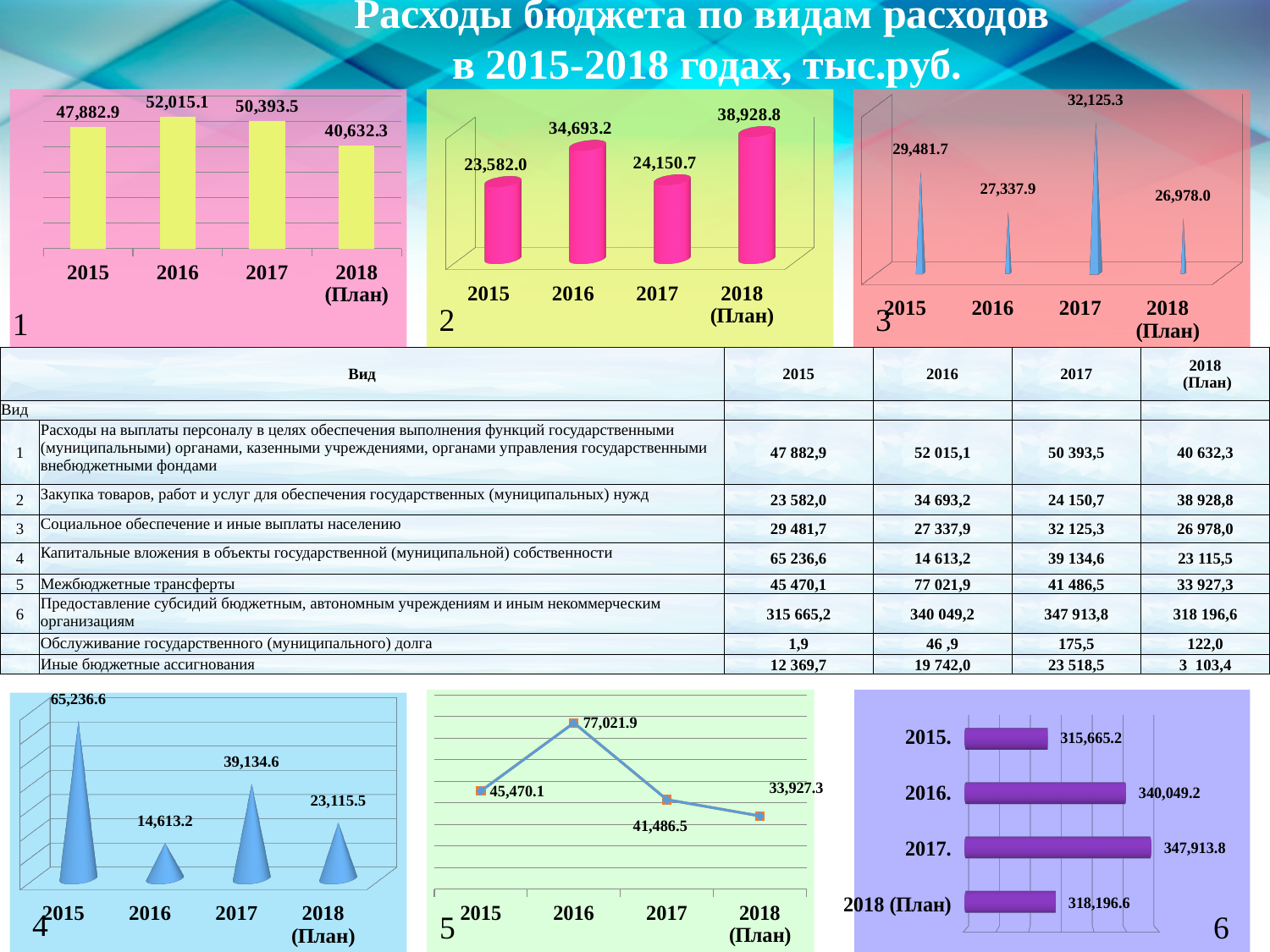

Расходы бюджета по видам расходов
в 2015-2018 годах, тыс.руб.

### Chart

| Category | Ряд 1 |
|---|---|
| 2015 | 47882.9 |
| 2016 | 52015.1 |
| 2017 | 50393.5 |
| 2018 (План) | 40632.3 |

[unsupported chart]

[unsupported chart]

1
| Вид |  | 2015 | 2016 | 2017 | 2018 (План) |
| --- | --- | --- | --- | --- | --- |
| Вид |  |  |  |  |  |
| 1 | Расходы на выплаты персоналу в целях обеспечения выполнения функций государственными (муниципальными) органами, казенными учреждениями, органами управления государственными внебюджетными фондами | 47 882,9 | 52 015,1 | 50 393,5 | 40 632,3 |
| 2 | Закупка товаров, работ и услуг для обеспечения государственных (муниципальных) нужд | 23 582,0 | 34 693,2 | 24 150,7 | 38 928,8 |
| 3 | Социальное обеспечение и иные выплаты населению | 29 481,7 | 27 337,9 | 32 125,3 | 26 978,0 |
| 4 | Капитальные вложения в объекты государственной (муниципальной) собственности | 65 236,6 | 14 613,2 | 39 134,6 | 23 115,5 |
| 5 | Межбюджетные трансферты | 45 470,1 | 77 021,9 | 41 486,5 | 33 927,3 |
| 6 | Предоставление субсидий бюджетным, автономным учреждениям и иным некоммерческим организациям | 315 665,2 | 340 049,2 | 347 913,8 | 318 196,6 |
|  | Обслуживание государственного (муниципального) долга | 1,9 | 46 ,9 | 175,5 | 122,0 |
|  | Иные бюджетные ассигнования | 12 369,7 | 19 742,0 | 23 518,5 | 3 103,4 |

[unsupported chart]

### Chart

| Category | Ряд 1 | Ряд 1 |
|---|---|---|
| 2015 | 45470.1 | 45470.1 |
| 2016 | 77021.9 | 77021.9 |
| 2017 | 41486.5 | 41486.5 |
| 2018 (План) | 33927.3 | 33927.3 |

[unsupported chart]

5
6